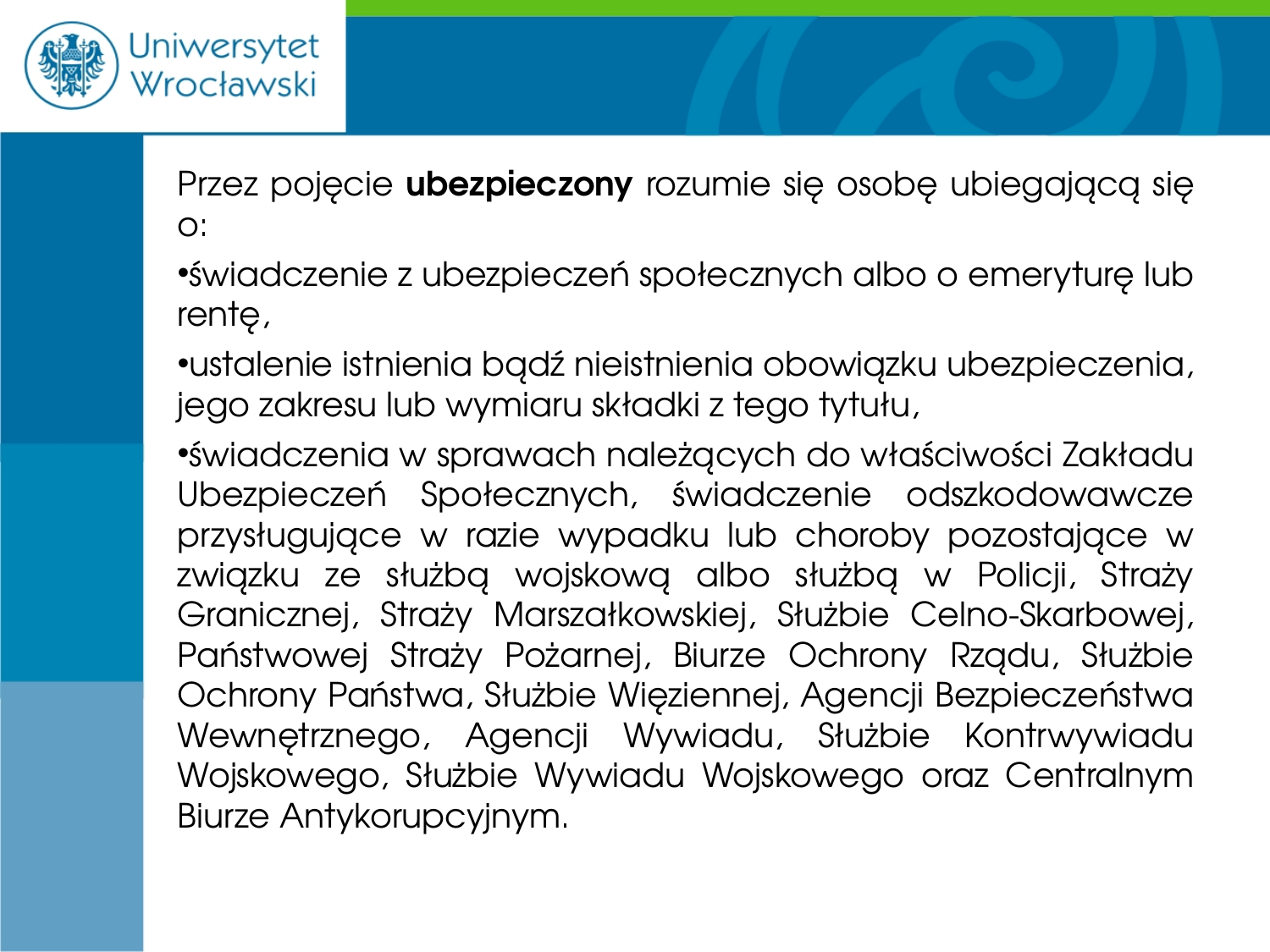

#
Przez pojęcie ubezpieczony rozumie się osobę ubiegającą się o:
świadczenie z ubezpieczeń społecznych albo o emeryturę lub rentę,
ustalenie istnienia bądź nieistnienia obowiązku ubezpieczenia, jego zakresu lub wymiaru składki z tego tytułu,
świadczenia w sprawach należących do właściwości Zakładu Ubezpieczeń Społecznych, świadczenie odszkodowawcze przysługujące w razie wypadku lub choroby pozostające w związku ze służbą wojskową albo służbą w Policji, Straży Granicznej, Straży Marszałkowskiej, Służbie Celno-Skarbowej, Państwowej Straży Pożarnej, Biurze Ochrony Rządu, Służbie Ochrony Państwa, Służbie Więziennej, Agencji Bezpieczeństwa Wewnętrznego, Agencji Wywiadu, Służbie Kontrwywiadu Wojskowego, Służbie Wywiadu Wojskowego oraz Centralnym Biurze Antykorupcyjnym.